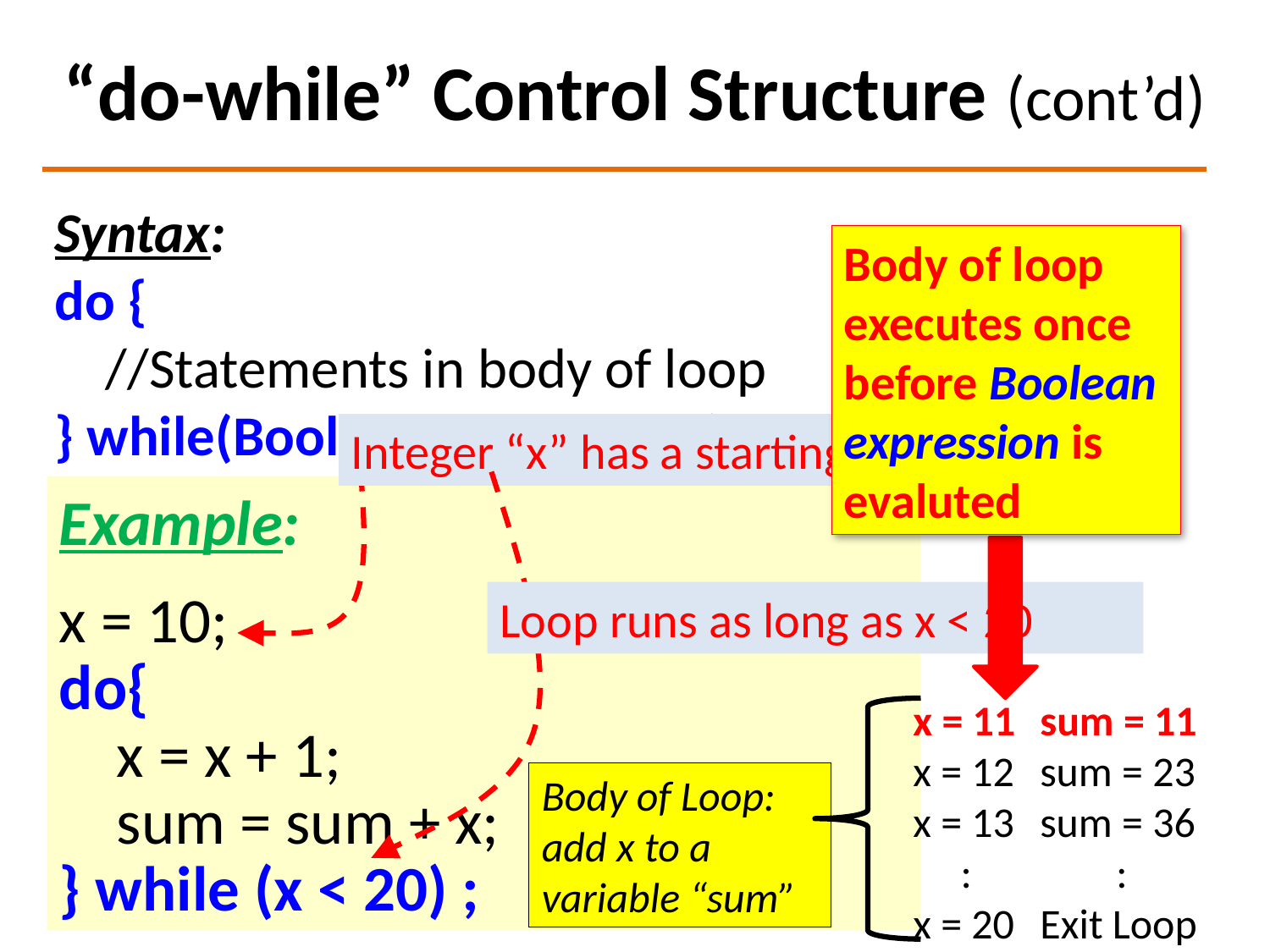

# “do-while” Control Structure (cont’d)
Syntax:
do {
    //Statements in body of loop
} while(Boolean_expression) ;
Body of loop executes once before Boolean expression is evaluted
Integer “x” has a starting value of 10

Example:
x = 10;
do{
    x = x + 1;
    sum = sum + x;
} while (x < 20) ;

Loop runs as long as x < 20

x = 11	sum = 11
x = 12	sum = 23
x = 13	sum = 36
     :	        :
x = 20	Exit Loop

Body of Loop: add x to a variable “sum”